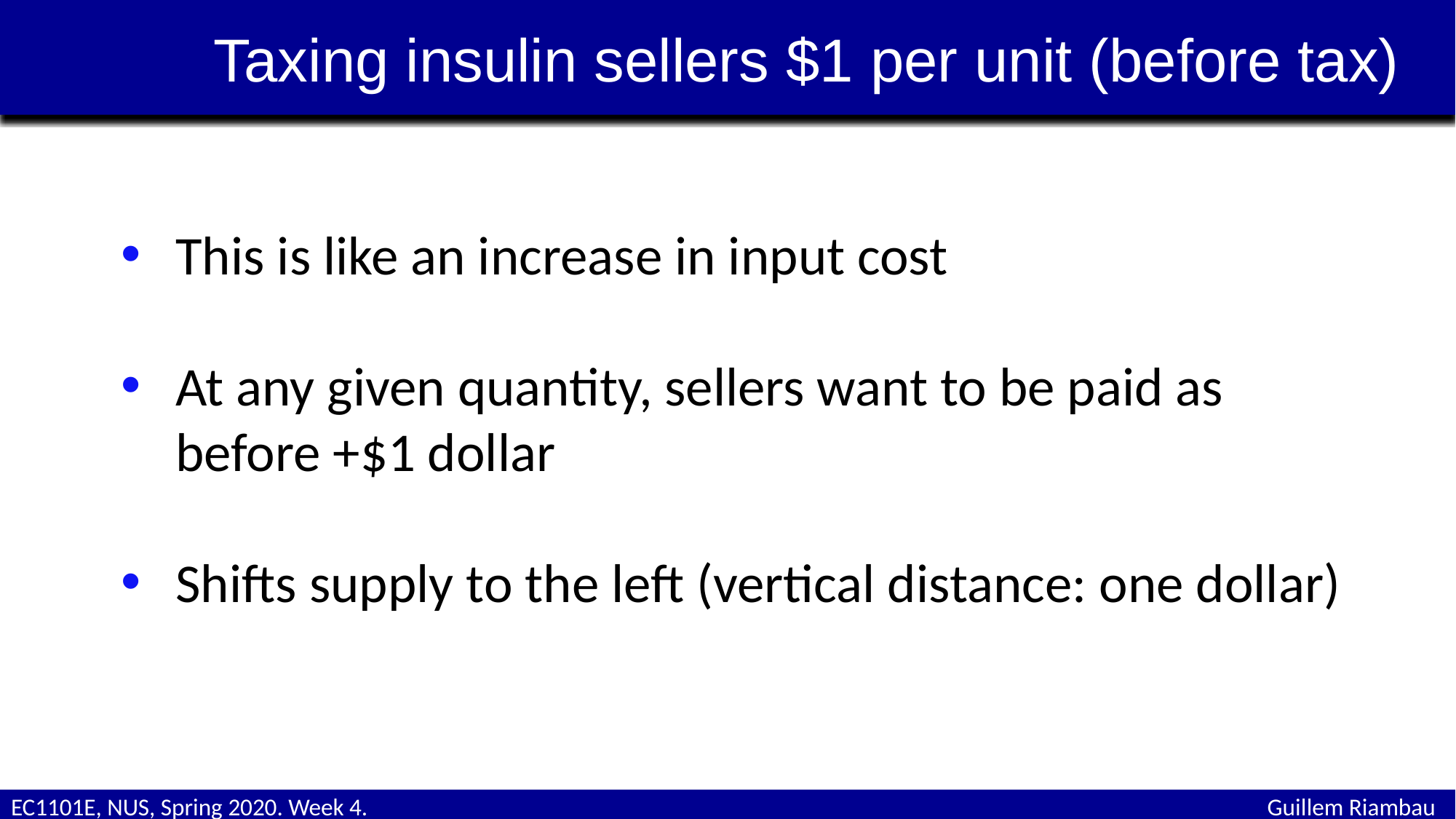

Taxing insulin sellers $1 per unit (before tax)
This is like an increase in input cost

At any given quantity, sellers want to be paid as before +$1 dollar

Shifts supply to the left (vertical distance: one dollar)

EC1101E, NUS, Spring 2020. Week 4.                                                                                                                                                                     Guillem Riambau